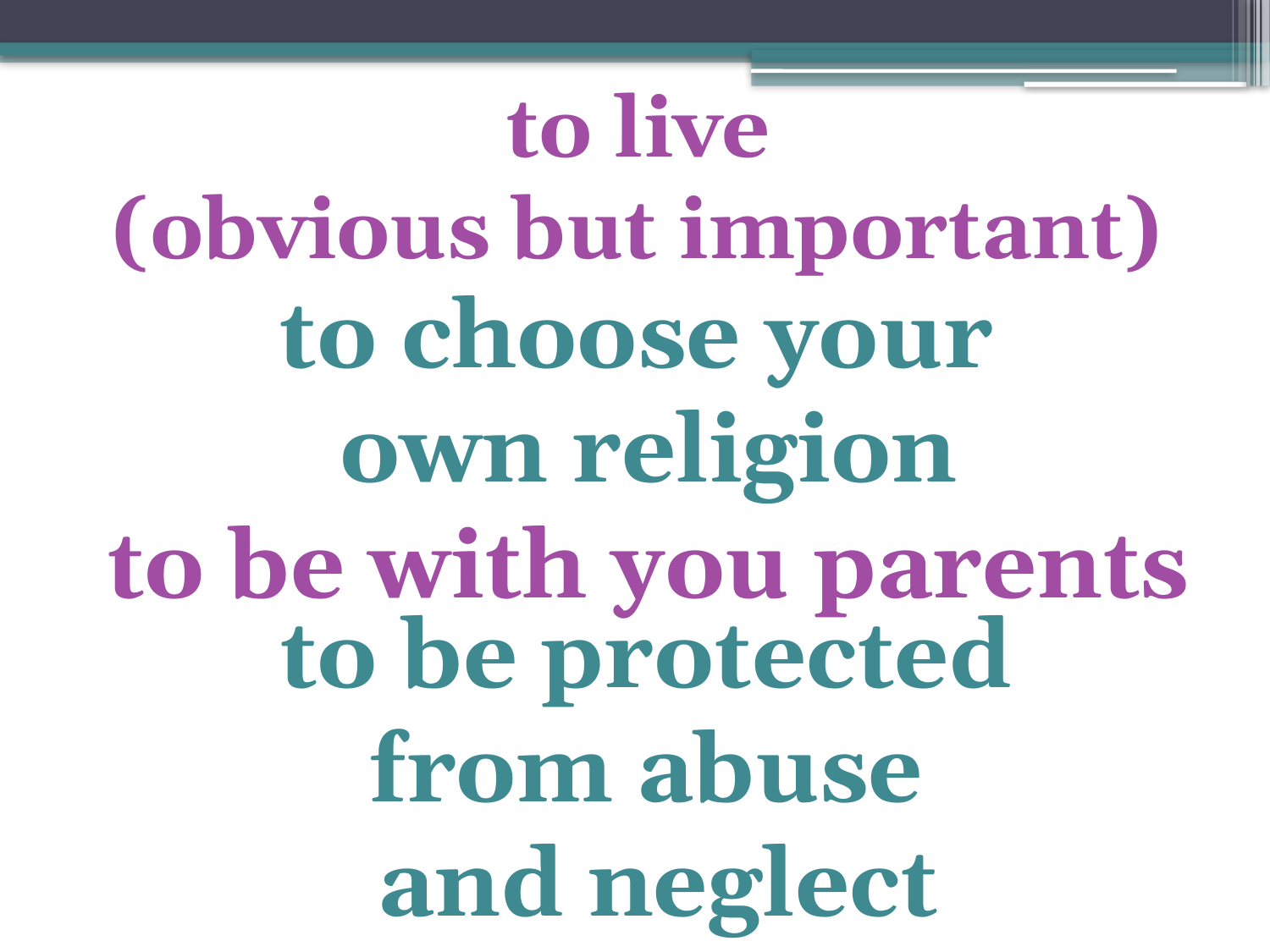

to live
(obvious but important)
to choose your
own religion
to be with you parents
to be protected
from abuse
and neglect